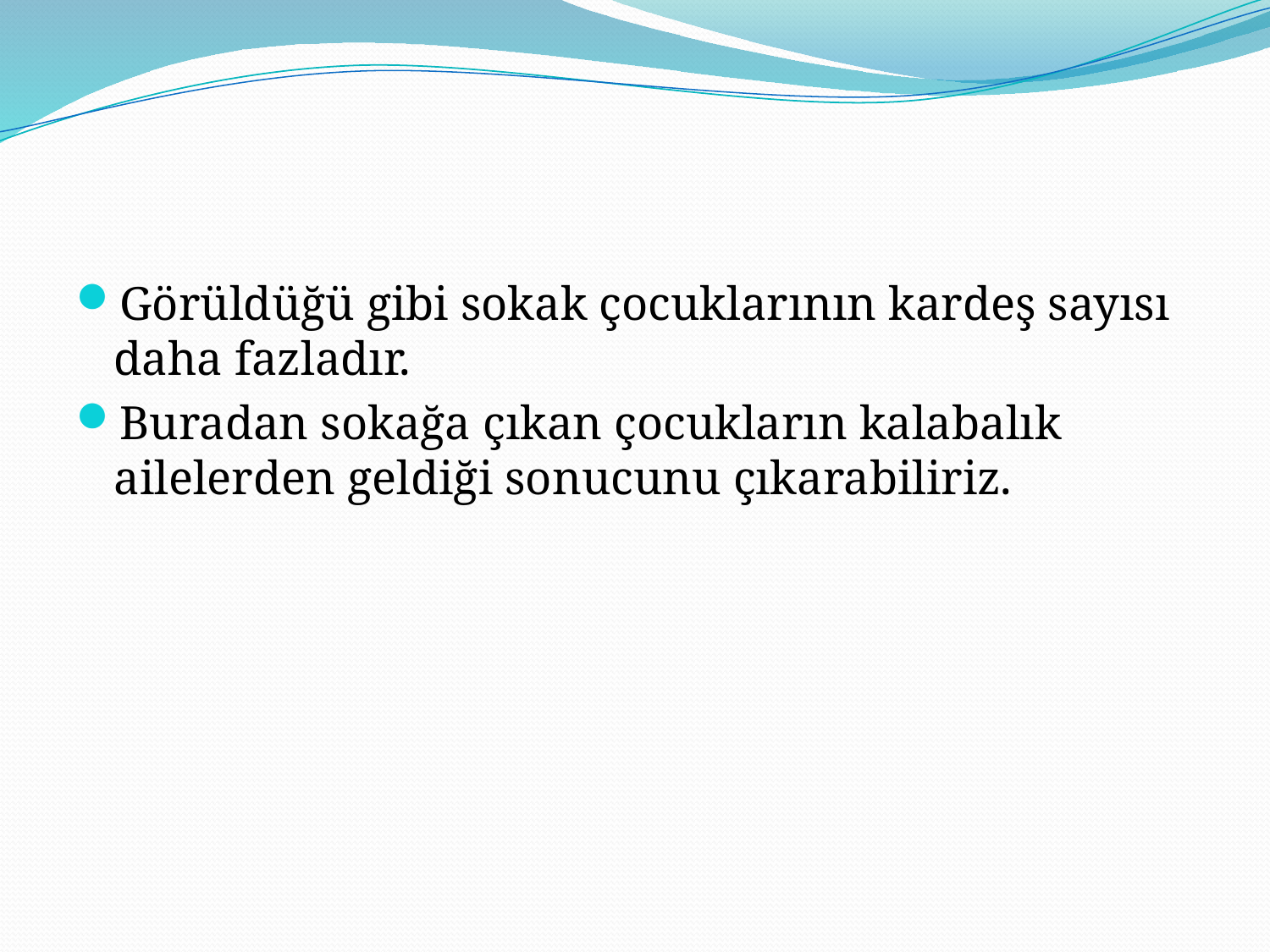

#
Görüldüğü gibi sokak çocuklarının kardeş sayısı daha fazladır.
Buradan sokağa çıkan çocukların kalabalık ailelerden geldiği sonucunu çıkarabiliriz.